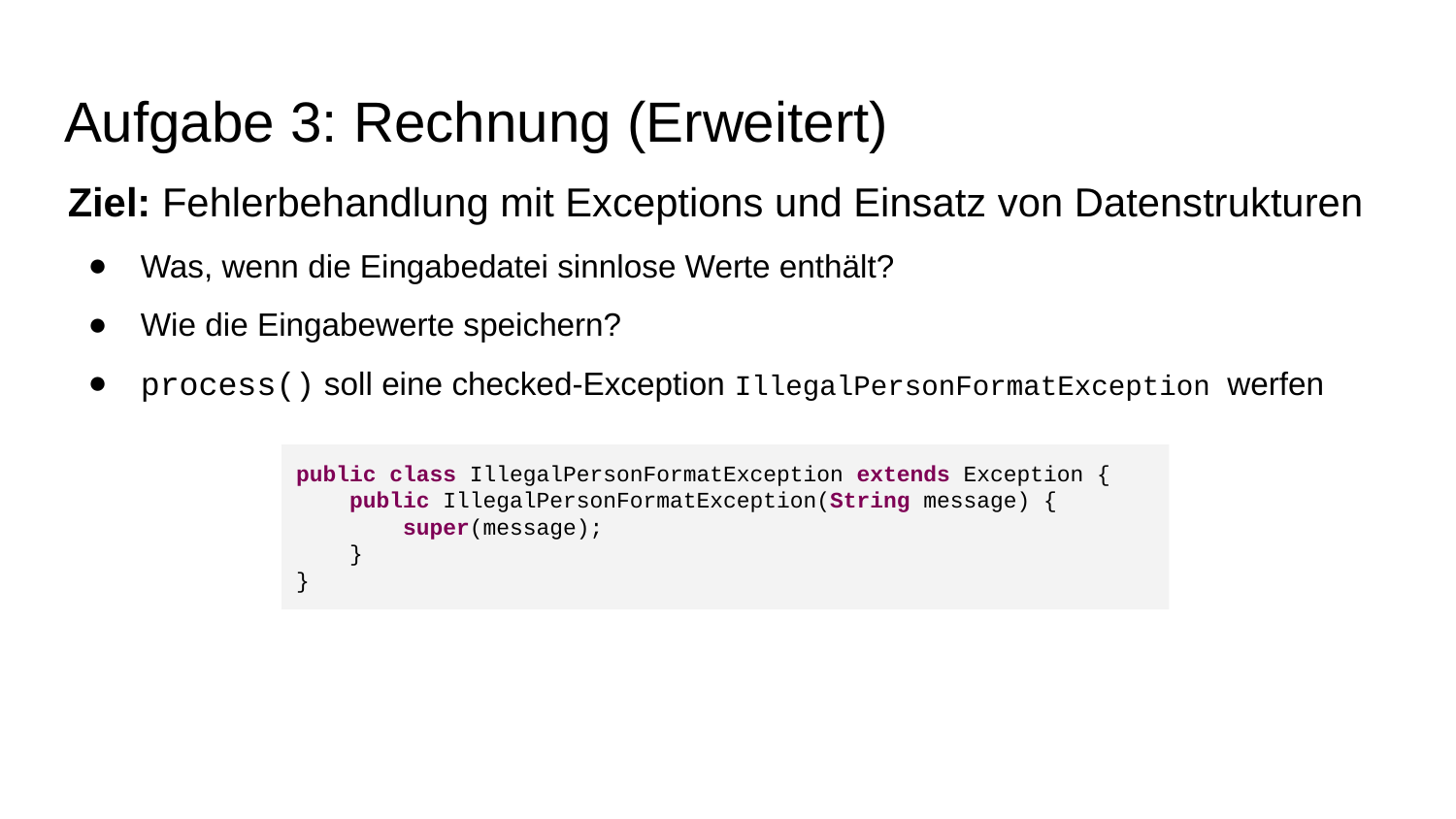

# Aufgabe 3: Rechnung (Erweitert)
Ziel: Fehlerbehandlung mit Exceptions und Einsatz von Datenstrukturen
Was, wenn die Eingabedatei sinnlose Werte enthält?
Wie die Eingabewerte speichern?
process() soll eine checked-Exception IllegalPersonFormatException werfen
public class IllegalPersonFormatException extends Exception {
    public IllegalPersonFormatException(String message) {
        super(message);
    }
}